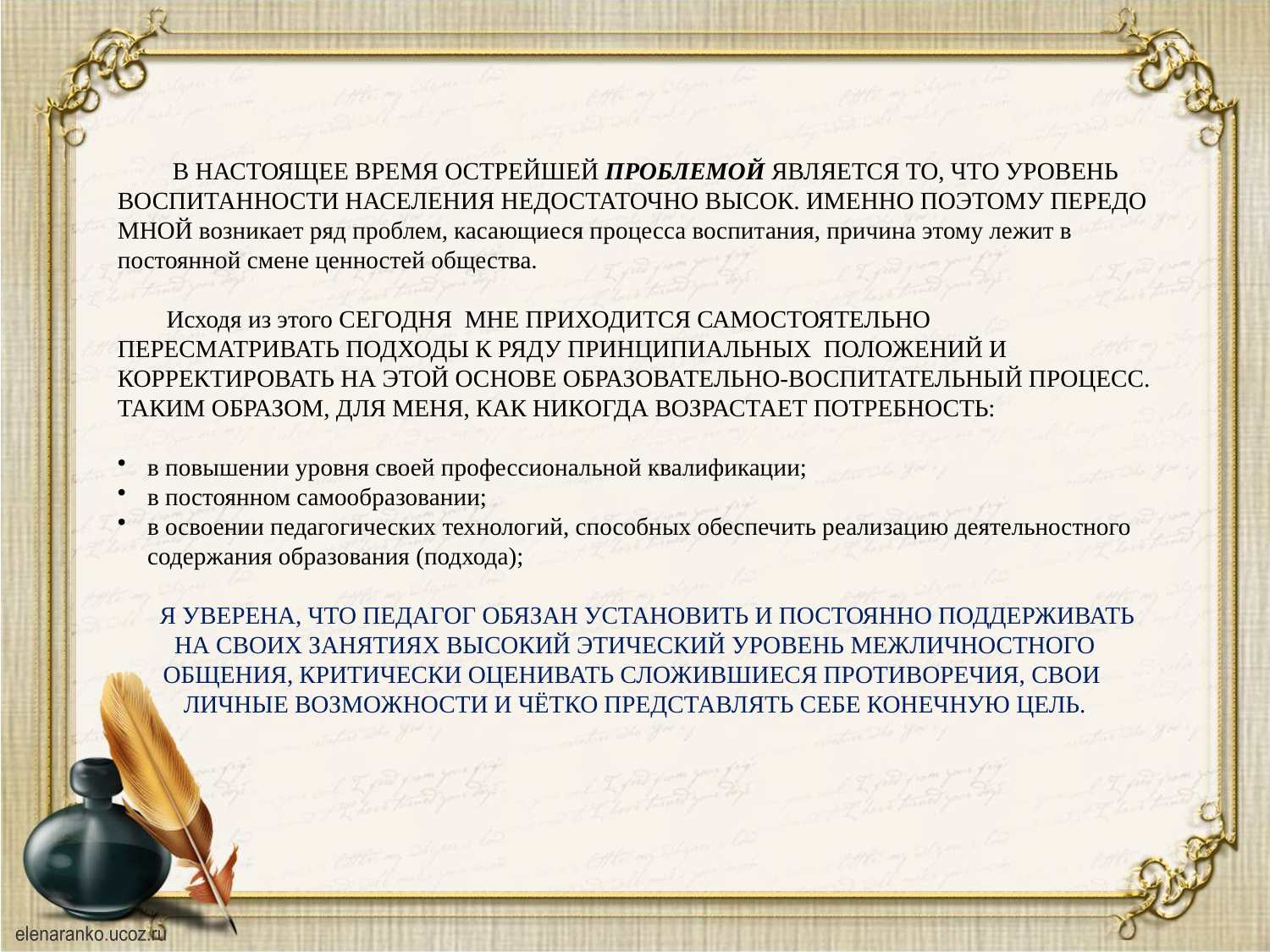

В НАСТОЯЩЕЕ ВРЕМЯ ОСТРЕЙШЕЙ ПРОБЛЕМОЙ ЯВЛЯЕТСЯ ТО, ЧТО УРОВЕНЬ  ВОСПИТАННОСТИ НАСЕЛЕНИЯ НЕДОСТАТОЧНО ВЫСОК. ИМЕННО ПОЭТОМУ ПЕРЕДО МНОЙ возникает ряд проблем, касающиеся процесса воспитания, причина этому лежит в постоянной смене ценностей общества.

        Исходя из этого СЕГОДНЯ  МНЕ ПРИХОДИТСЯ САМОСТОЯТЕЛЬНО ПЕРЕСМАТРИВАТЬ ПОДХОДЫ К РЯДУ ПРИНЦИПИАЛЬНЫХ  ПОЛОЖЕНИЙ И КОРРЕКТИРОВАТЬ НА ЭТОЙ ОСНОВЕ ОБРАЗОВАТЕЛЬНО-ВОСПИТАТЕЛЬНЫЙ ПРОЦЕСС.
ТАКИМ ОБРАЗОМ, ДЛЯ МЕНЯ, КАК НИКОГДА ВОЗРАСТАЕТ ПОТРЕБНОСТЬ:

в повышении уровня своей профессиональной квалификации;
в постоянном самообразовании;
в освоении педагогических технологий, способных обеспечить реализацию деятельностного  содержания образования (подхода);

    Я УВЕРЕНА, ЧТО ПЕДАГОГ ОБЯЗАН УСТАНОВИТЬ И ПОСТОЯННО ПОДДЕРЖИВАТЬ НА СВОИХ ЗАНЯТИЯХ ВЫСОКИЙ ЭТИЧЕСКИЙ УРОВЕНЬ МЕЖЛИЧНОСТНОГО ОБЩЕНИЯ, КРИТИЧЕСКИ ОЦЕНИВАТЬ СЛОЖИВШИЕСЯ ПРОТИВОРЕЧИЯ, СВОИ  ЛИЧНЫЕ ВОЗМОЖНОСТИ И ЧЁТКО ПРЕДСТАВЛЯТЬ СЕБЕ КОНЕЧНУЮ ЦЕЛЬ.